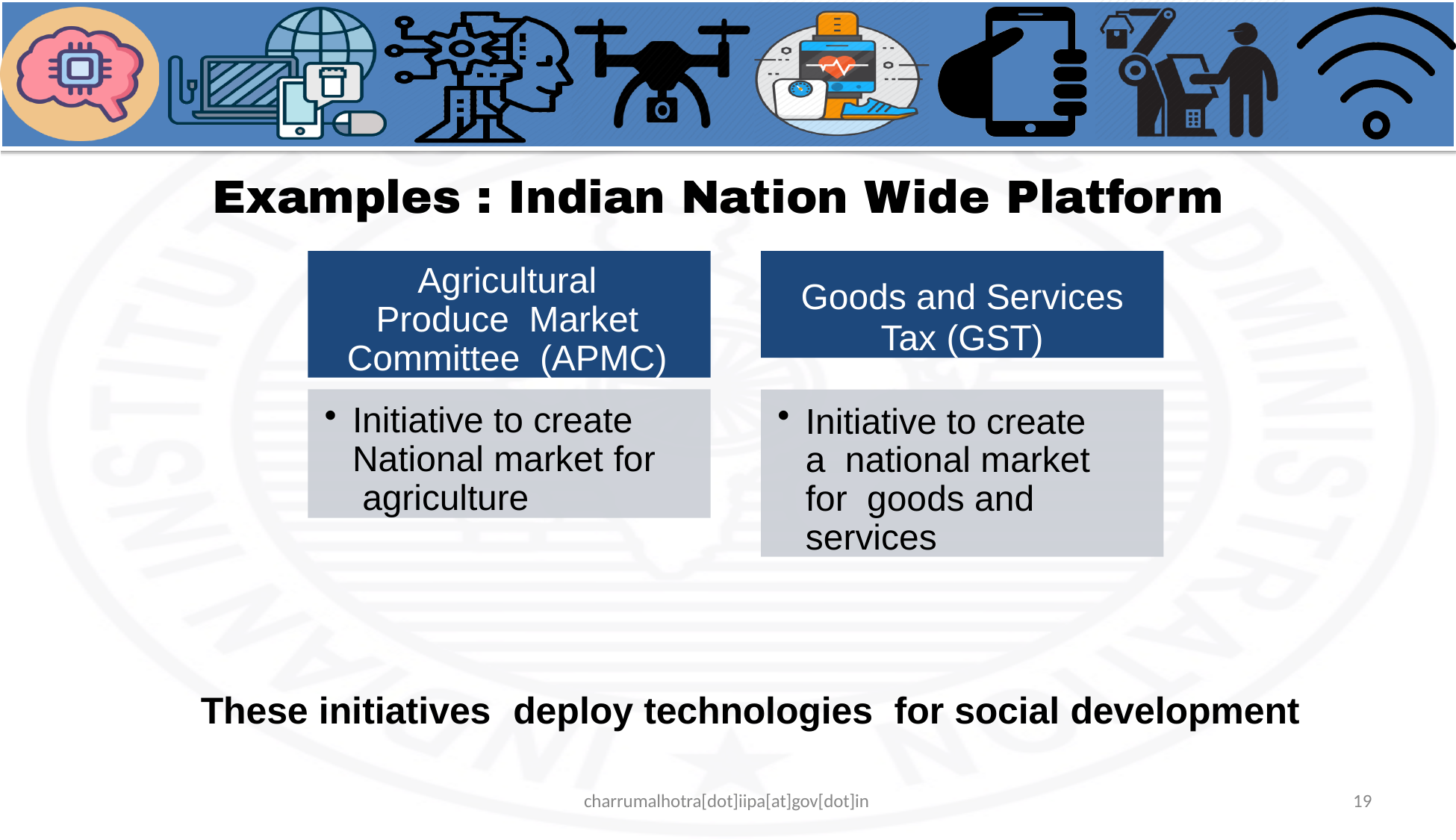

# Examples : Indian Nation Wide Platform
Agricultural Produce  Market Committee  (APMC)
Goods and Services
Tax (GST)
Initiative to create  National market for  agriculture
Initiative to create a  national market for  goods and services
These initiatives	deploy technologies	for social development
charrumalhotra[dot]iipa[at]gov[dot]in
19